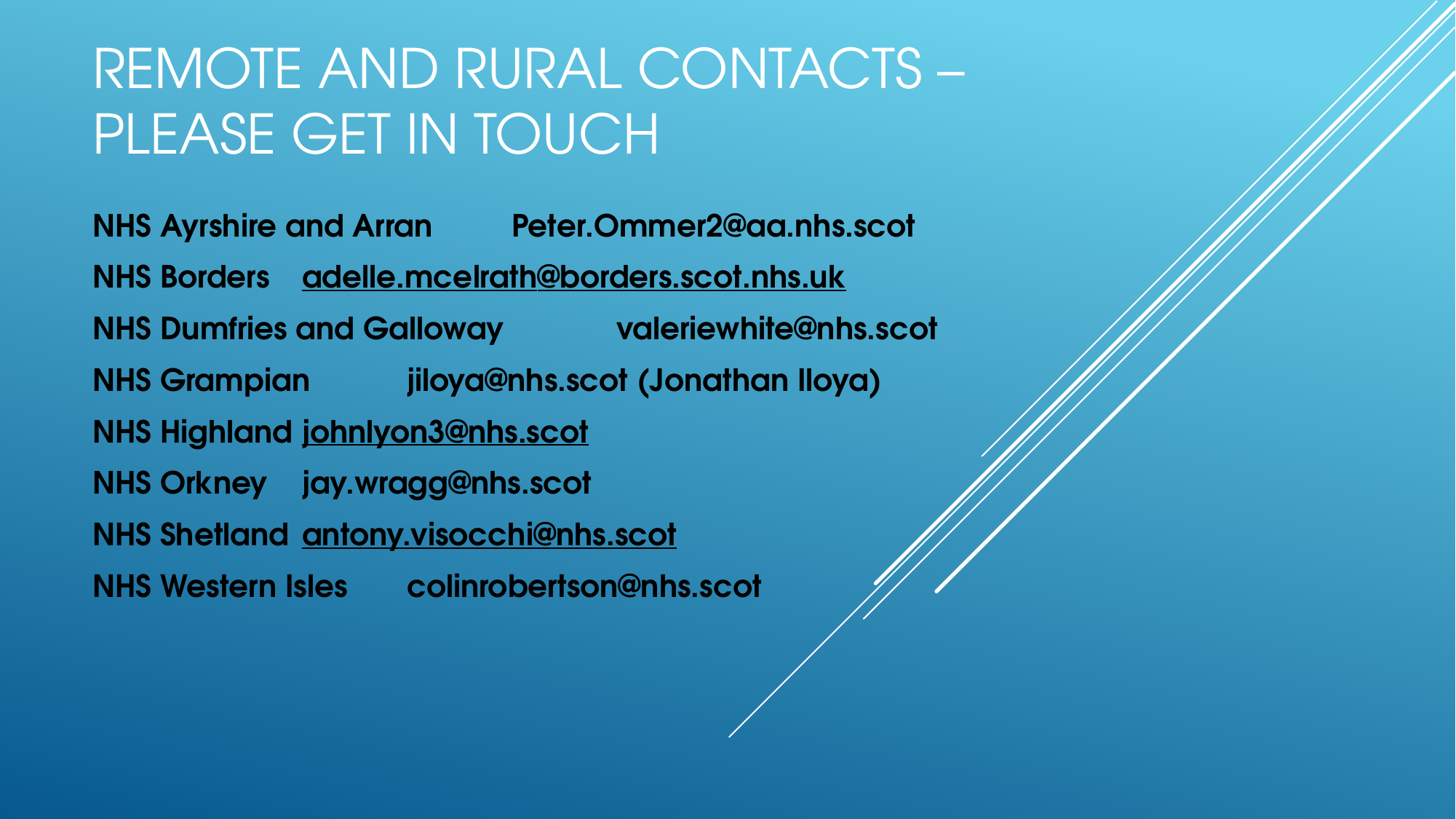

# Remote and Rural Contacts –Please Get in Touch
NHS Ayrshire and Arran  			Peter.Ommer2@aa.nhs.scot
NHS Borders 						adelle.mcelrath@borders.scot.nhs.uk
NHS Dumfries and Galloway 	valeriewhite@nhs.scot
NHS Grampian					jiloya@nhs.scot (Jonathan Iloya)
NHS Highland						johnlyon3@nhs.scot
NHS Orkney 						jay.wragg@nhs.scot
NHS Shetland						antony.visocchi@nhs.scot
NHS Western Isles					colinrobertson@nhs.scot